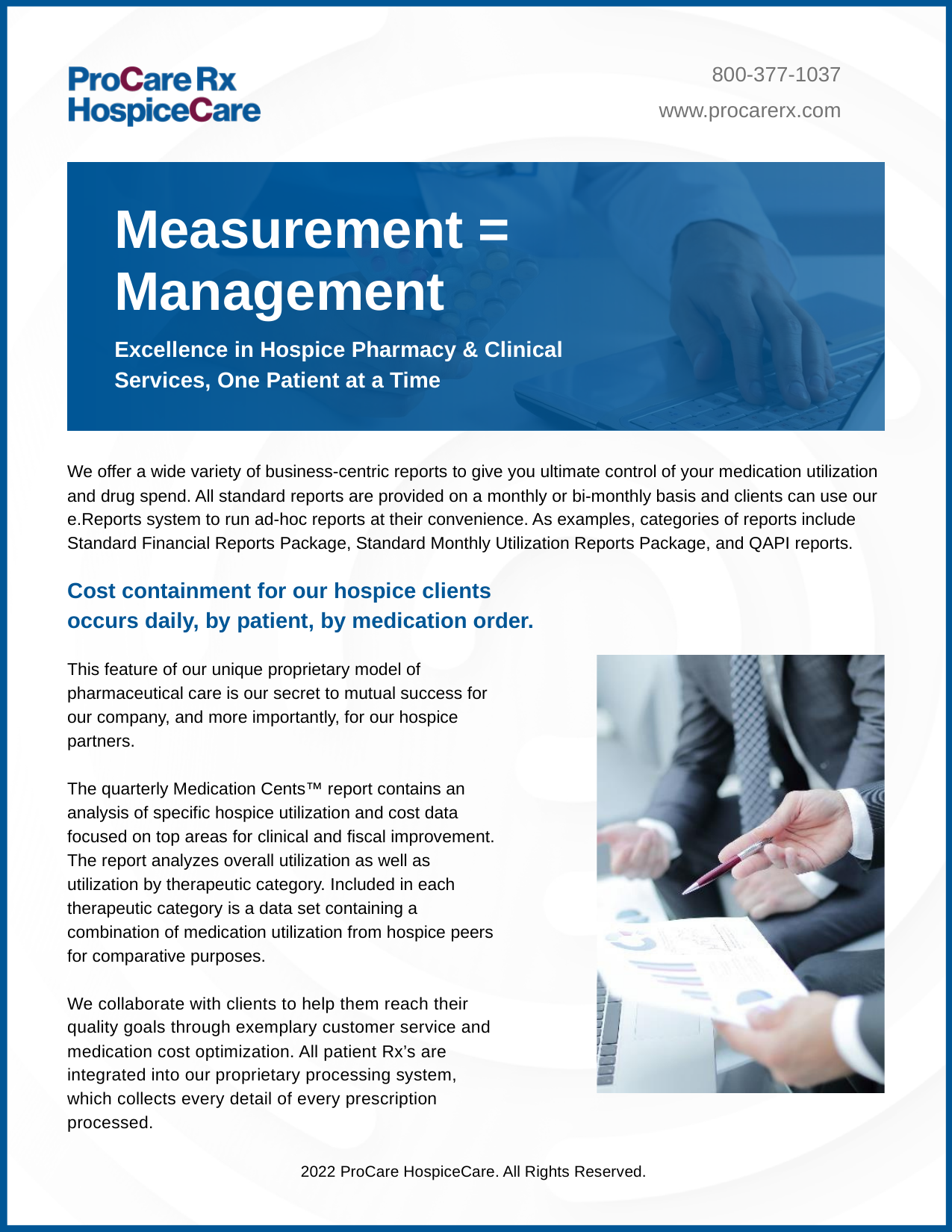

800-377-1037

www.procarerx.com

Measurement = Management
Excellence in Hospice Pharmacy & Clinical Services, One Patient at a Time
We offer a wide variety of business-centric reports to give you ultimate control of your medication utilization and drug spend. All standard reports are provided on a monthly or bi-monthly basis and clients can use our e.Reports system to run ad-hoc reports at their convenience. As examples, categories of reports include Standard Financial Reports Package, Standard Monthly Utilization Reports Package, and QAPI reports.
Cost containment for our hospice clients occurs daily, by patient, by medication order.
This feature of our unique proprietary model of pharmaceutical care is our secret to mutual success for our company, and more importantly, for our hospice partners.

The quarterly Medication Cents™ report contains an analysis of specific hospice utilization and cost data focused on top areas for clinical and fiscal improvement. The report analyzes overall utilization as well as utilization by therapeutic category. Included in each therapeutic category is a data set containing a combination of medication utilization from hospice peers for comparative purposes.

We collaborate with clients to help them reach their quality goals through exemplary customer service and medication cost optimization. All patient Rx’s are integrated into our proprietary processing system, which collects every detail of every prescription processed.

2022 ProCare HospiceCare. All Rights Reserved.